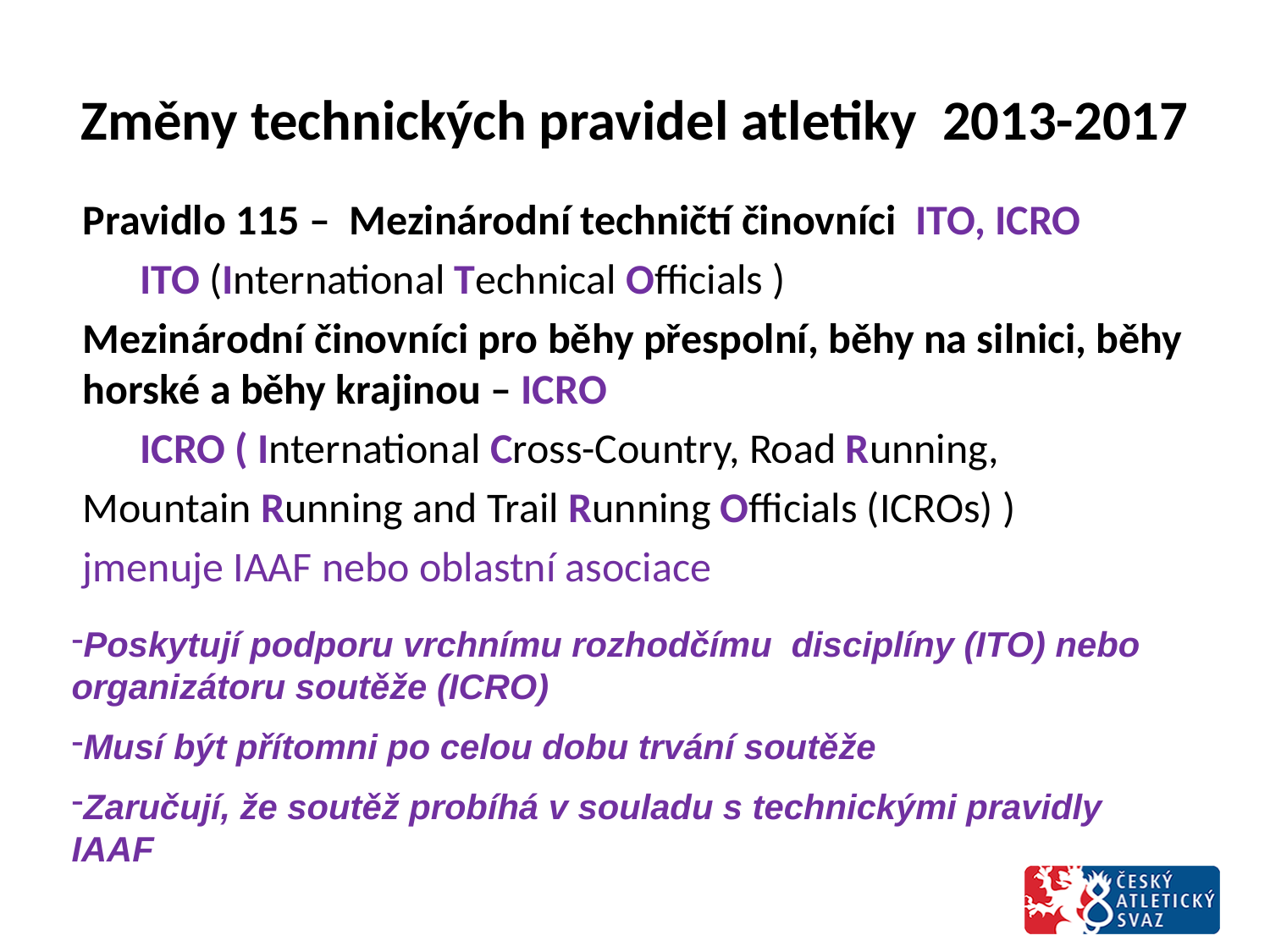

# Změny technických pravidel atletiky  2013-2017
Pravidlo 115 –  Mezinárodní techničtí činovníci  ITO, ICRO
      ITO (International Technical Officials )
Mezinárodní činovníci pro běhy přespolní, běhy na silnici, běhy horské a běhy krajinou – ICRO
      ICRO ( International Cross-Country, Road Running,
Mountain Running and Trail Running Officials (ICROs) )
jmenuje IAAF nebo oblastní asociace
Poskytují podporu vrchnímu rozhodčímu  disciplíny (ITO) nebo organizátoru soutěže (ICRO)
Musí být přítomni po celou dobu trvání soutěže
Zaručují, že soutěž probíhá v souladu s technickými pravidly IAAF